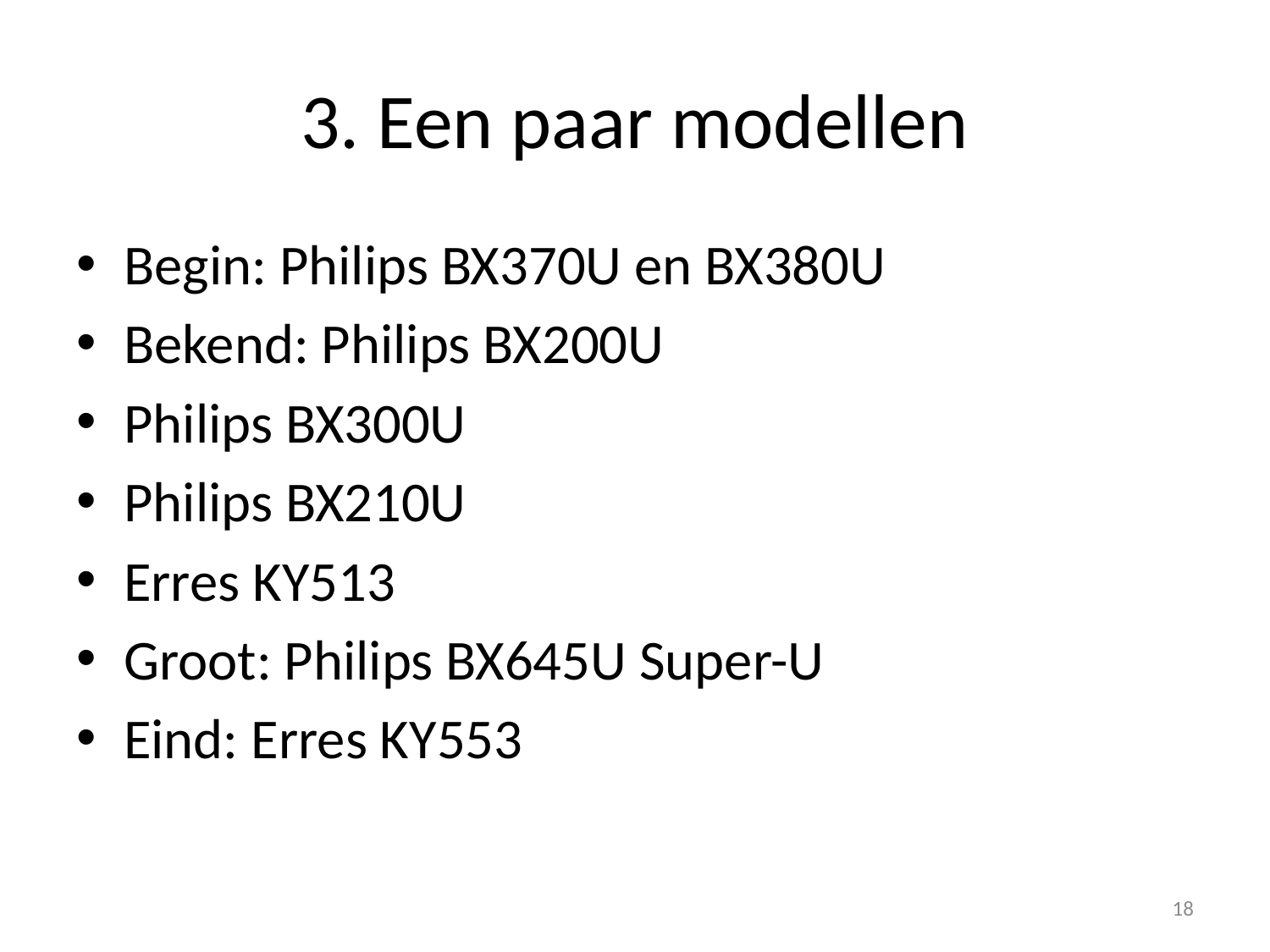

# 3. Een paar modellen
Begin: Philips BX370U en BX380U
Bekend: Philips BX200U
Philips BX300U
Philips BX210U
Erres KY513
Groot: Philips BX645U Super-U
Eind: Erres KY553

18